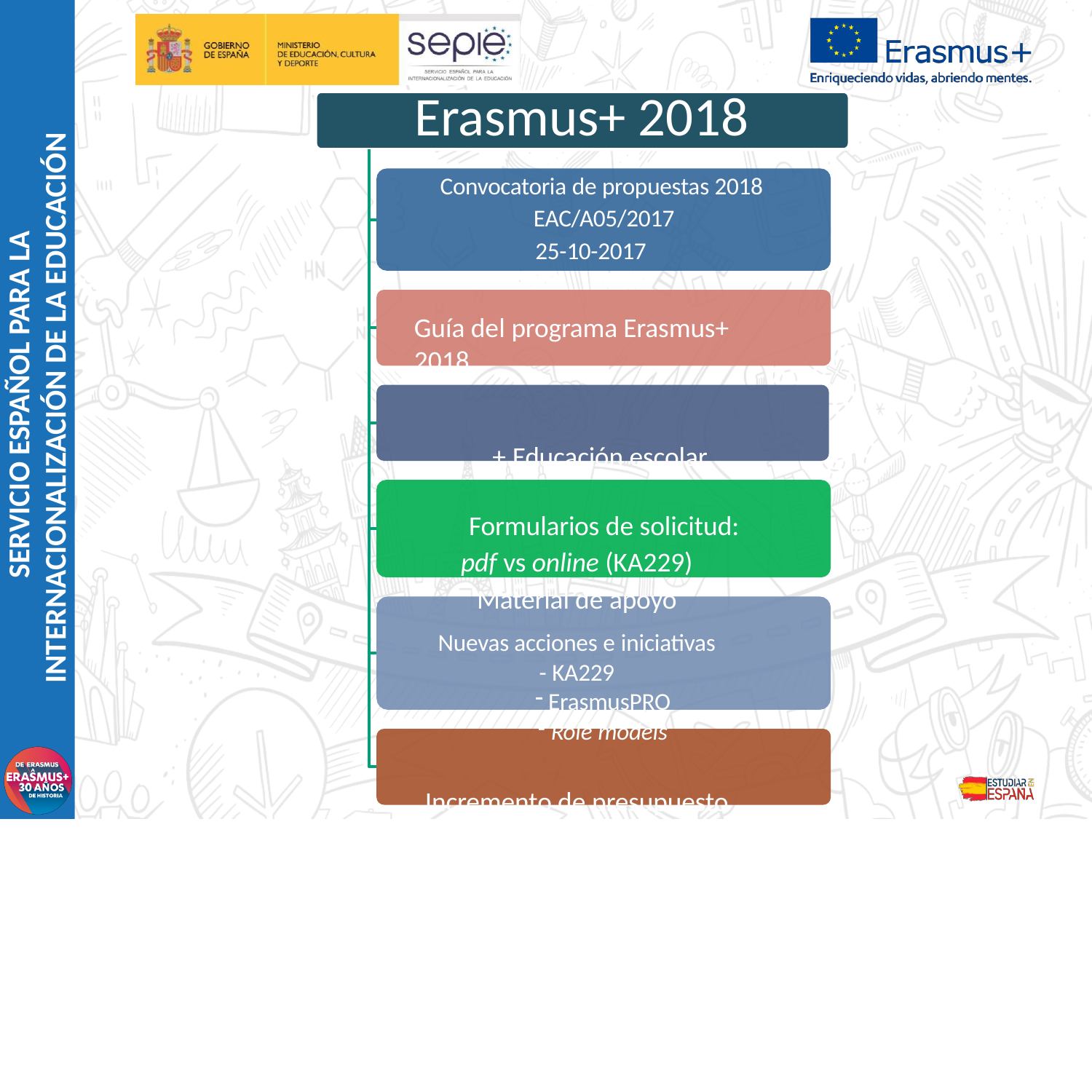

# Erasmus+ 2018

SERVICIO ESPAÑOL PARA LA
INTERNACIONALIZACIÓN DE LA EDUCACIÓN

Convocatoria de propuestas 2018  EAC/A05/2017
25-10-2017

Guía del programa Erasmus+ 2018

+ Educación escolar  Formularios de solicitud:
pdf vs online (KA229)
Material de apoyo
Nuevas acciones e iniciativas
- KA229
ErasmusPRO
Role models

Incremento de presupuesto